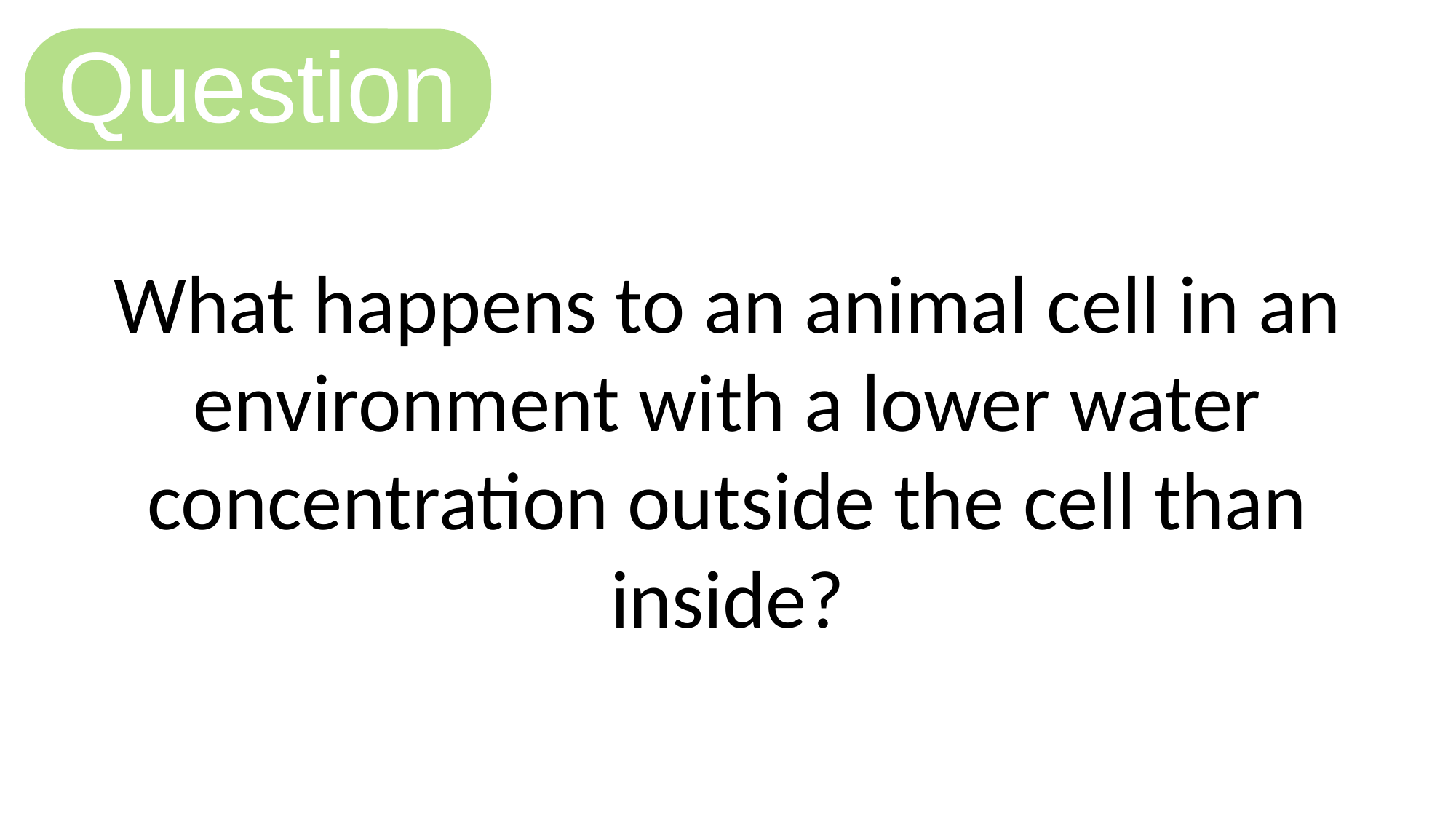

Question

What happens to an animal cell in an environment with a lower water concentration outside the cell than inside?